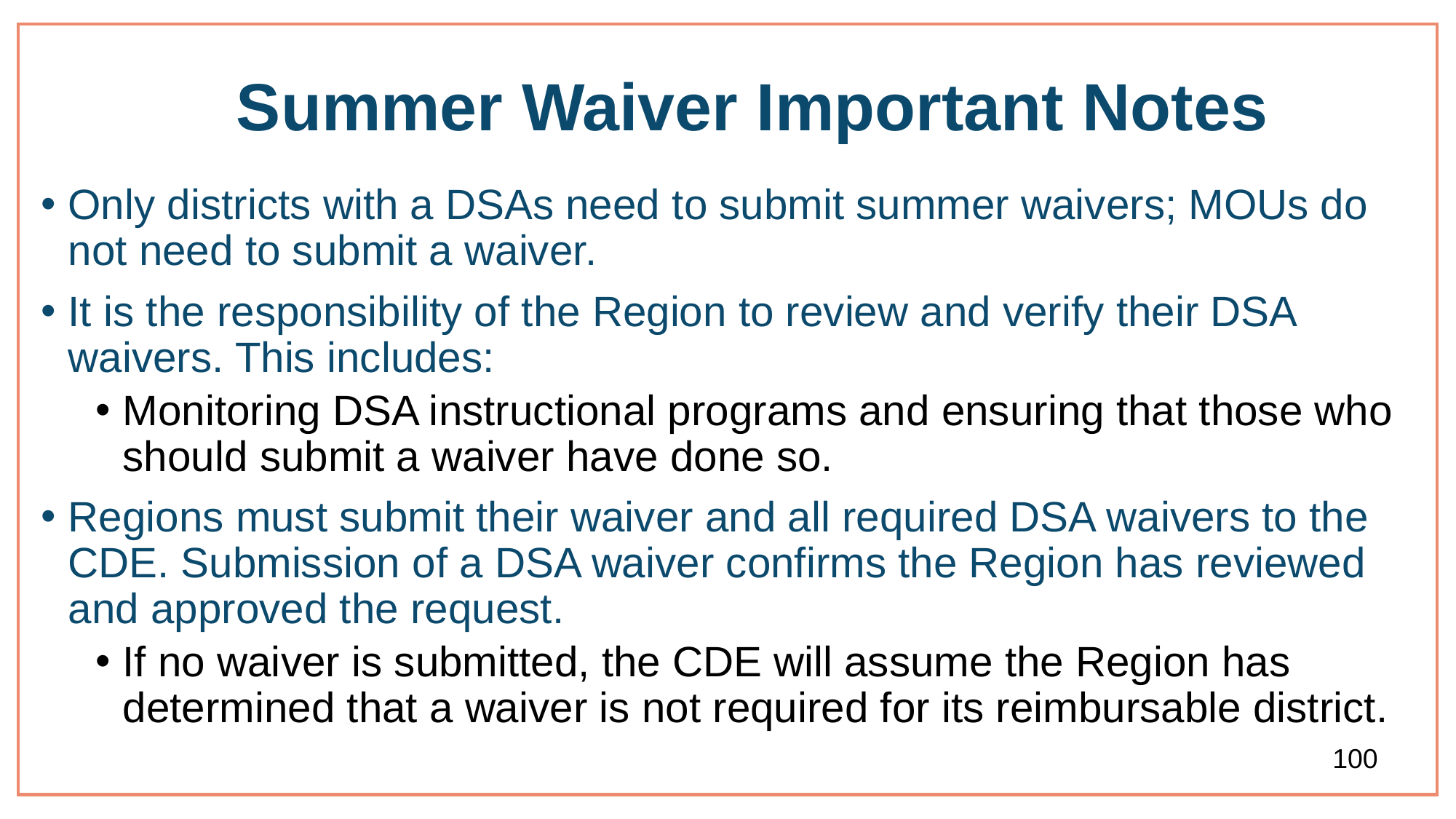

# Summer Waiver Important Notes
Only districts with a DSAs need to submit summer waivers; MOUs do not need to submit a waiver.
It is the responsibility of the Region to review and verify their DSA waivers. This includes:
Monitoring DSA instructional programs and ensuring that those who should submit a waiver have done so.
Regions must submit their waiver and all required DSA waivers to the CDE. Submission of a DSA waiver confirms the Region has reviewed and approved the request.
If no waiver is submitted, the CDE will assume the Region has determined that a waiver is not required for its reimbursable district.

100